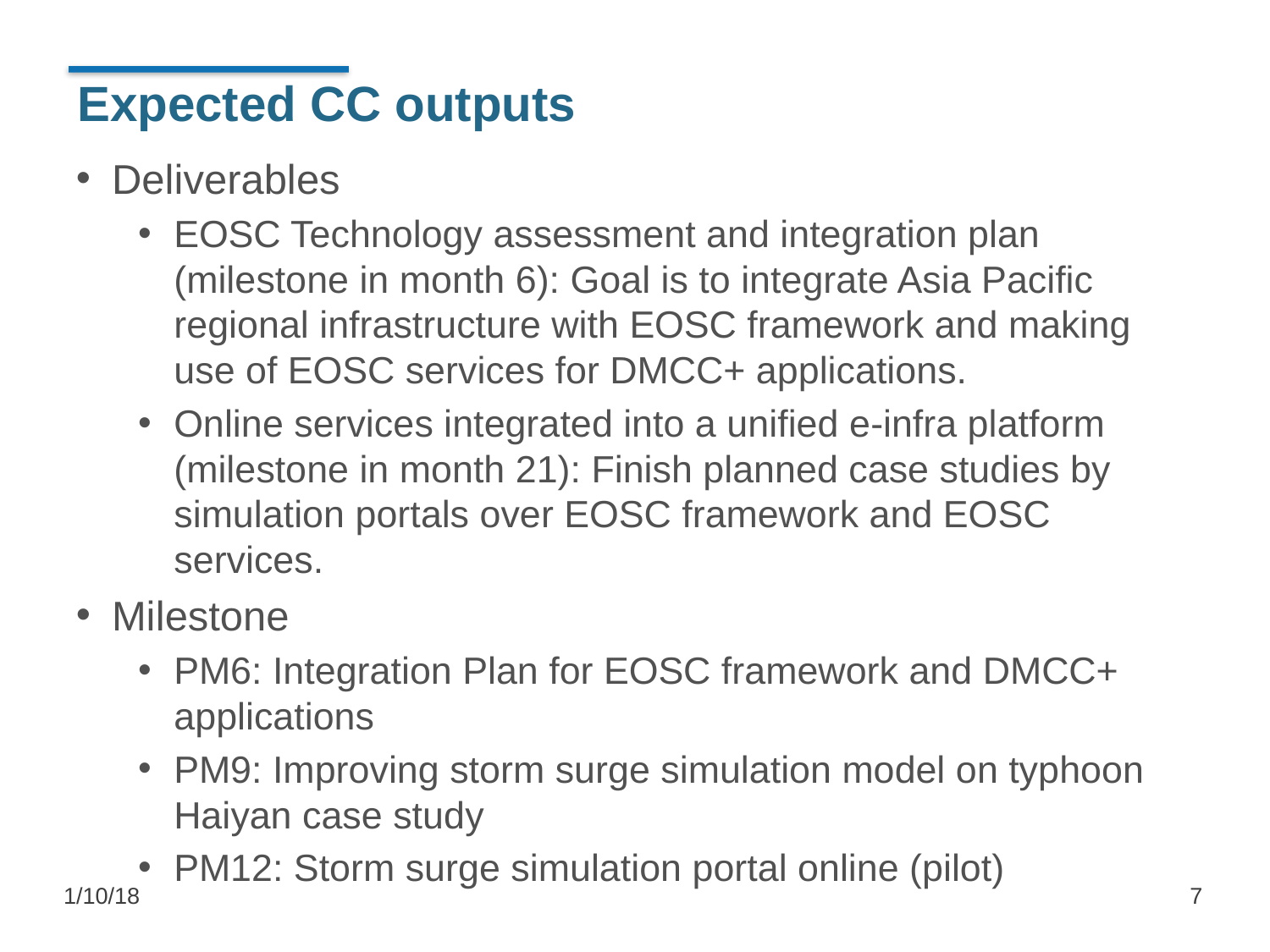

# Expected CC outputs
Deliverables
EOSC Technology assessment and integration plan (milestone in month 6): Goal is to integrate Asia Pacific regional infrastructure with EOSC framework and making use of EOSC services for DMCC+ applications.
Online services integrated into a unified e-infra platform (milestone in month 21): Finish planned case studies by simulation portals over EOSC framework and EOSC services.
Milestone
PM6: Integration Plan for EOSC framework and DMCC+ applications
PM9: Improving storm surge simulation model on typhoon Haiyan case study
PM12: Storm surge simulation portal online (pilot)
1/10/18
7